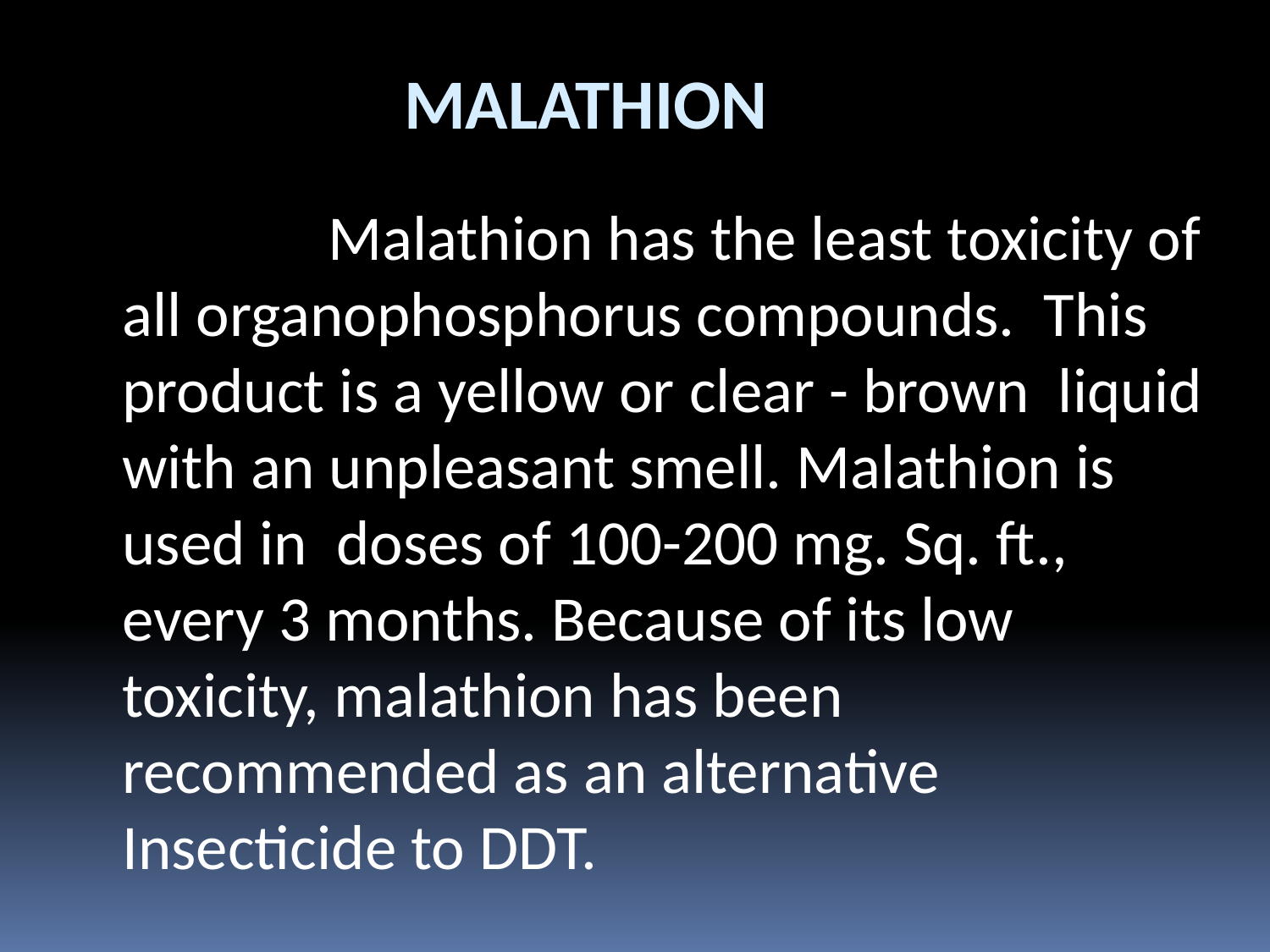

# MALATHION
                     Malathion has the least toxicity of all organophosphorus compounds.  This product is a yellow or clear - brown  liquid with an unpleasant smell. Malathion is used in  doses of 100-200 mg. Sq. ft., every 3 months. Because of its low toxicity, malathion has been recommended as an alternative Insecticide to DDT.